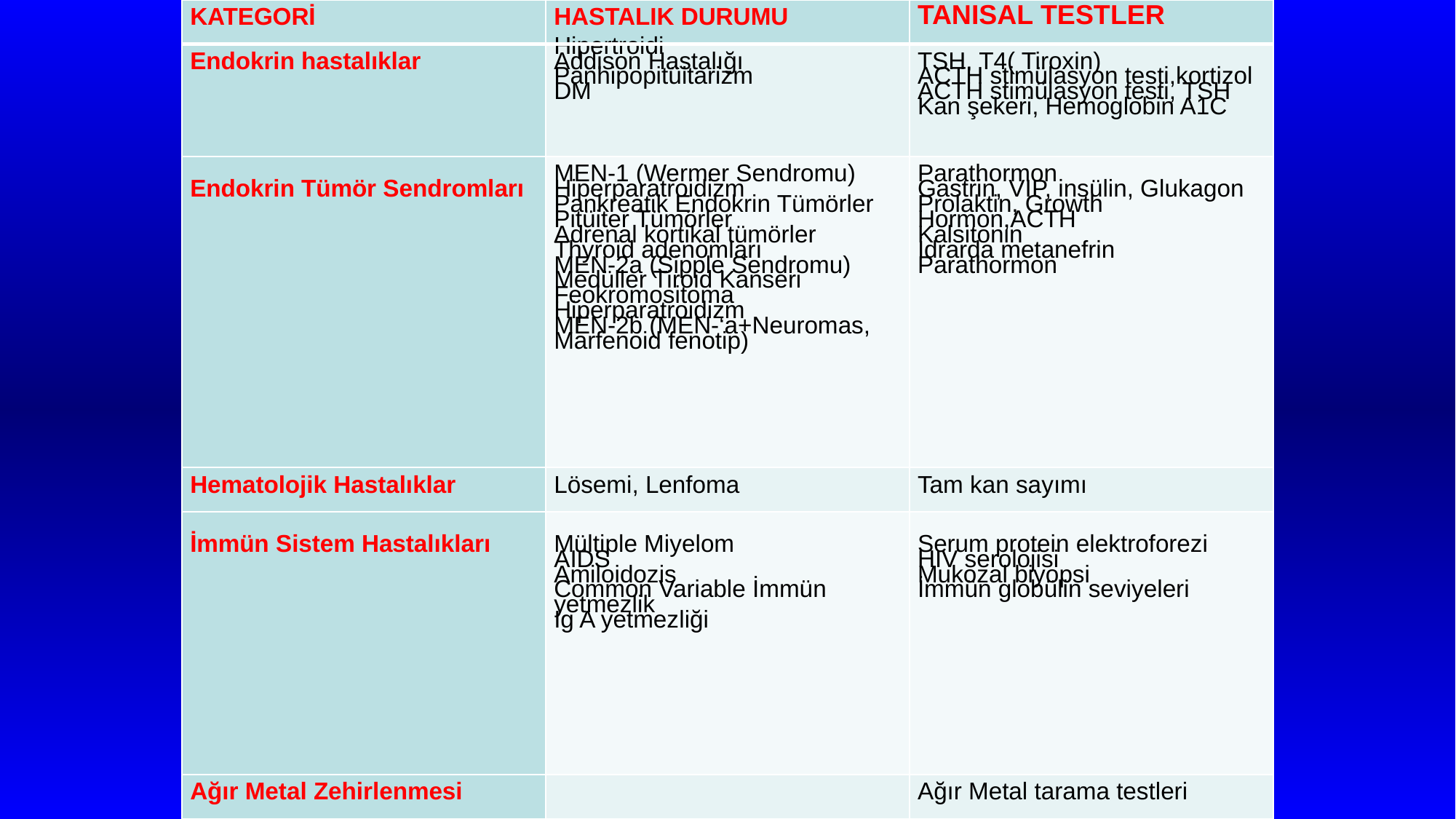

| KATEGORİ | HASTALIK DURUMU | TANISAL TESTLER |
| --- | --- | --- |
| Endokrin hastalıklar | Hipertroidi Addison Hastalığı Panhipopitüitarizm DM | TSH, T4( Tiroxin) ACTH stimülasyon testi,kortizol ACTH stimülasyon testi, TSH Kan şekeri, Hemoglobin A1C |
| Endokrin Tümör Sendromları | MEN-1 (Wermer Sendromu) Hiperparatroidizm Pankreatik Endokrin Tümörler Pitüiter Tümörler Adrenal kortikal tümörler Thyroid adenomları MEN-2a (Sipple Sendromu) Medüller Tiroid Kanseri Feokromositoma Hiperparatroidizm MEN-2b (MEN-‘a+Neuromas, Marfenoid fenotip) | Parathormon Gastrin, VIP, insülin, Glukagon Prolaktin, Growth Hormon,ACTH Kalsitonin İdrarda metanefrin Parathormon |
| Hematolojik Hastalıklar | Lösemi, Lenfoma | Tam kan sayımı |
| İmmün Sistem Hastalıkları | Mültiple Miyelom AIDS Amiloidozis Common Variable İmmün yetmezlik Ig A yetmezliği | Serum protein elektroforezi HIV serolojisi Mukozal biyopsi İmmün globülin seviyeleri |
| Ağır Metal Zehirlenmesi |  | Ağır Metal tarama testleri |